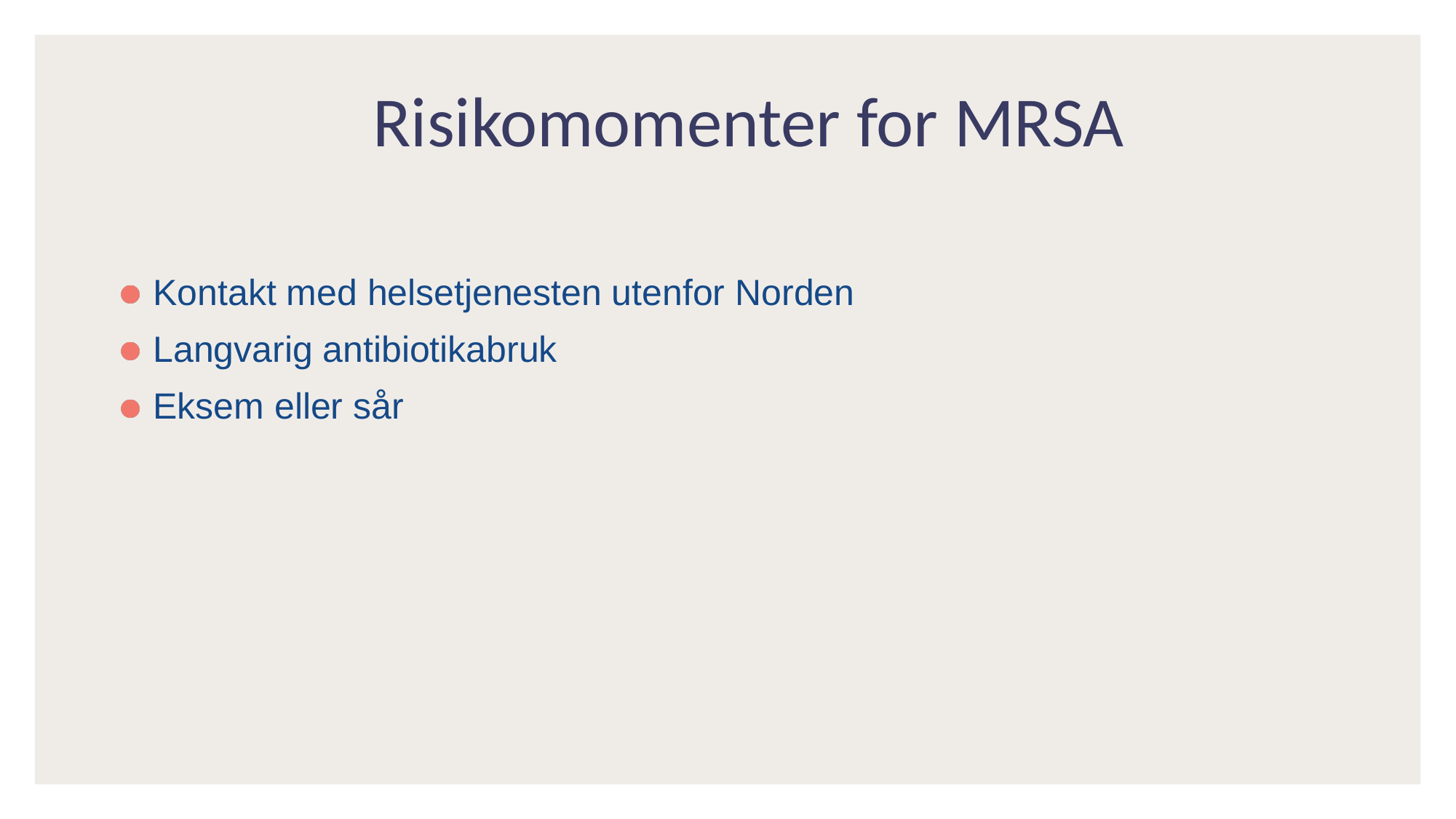

# Risikomomenter for MRSA

Kontakt med helsetjenesten utenfor Norden
Langvarig antibiotikabruk
Eksem eller sår